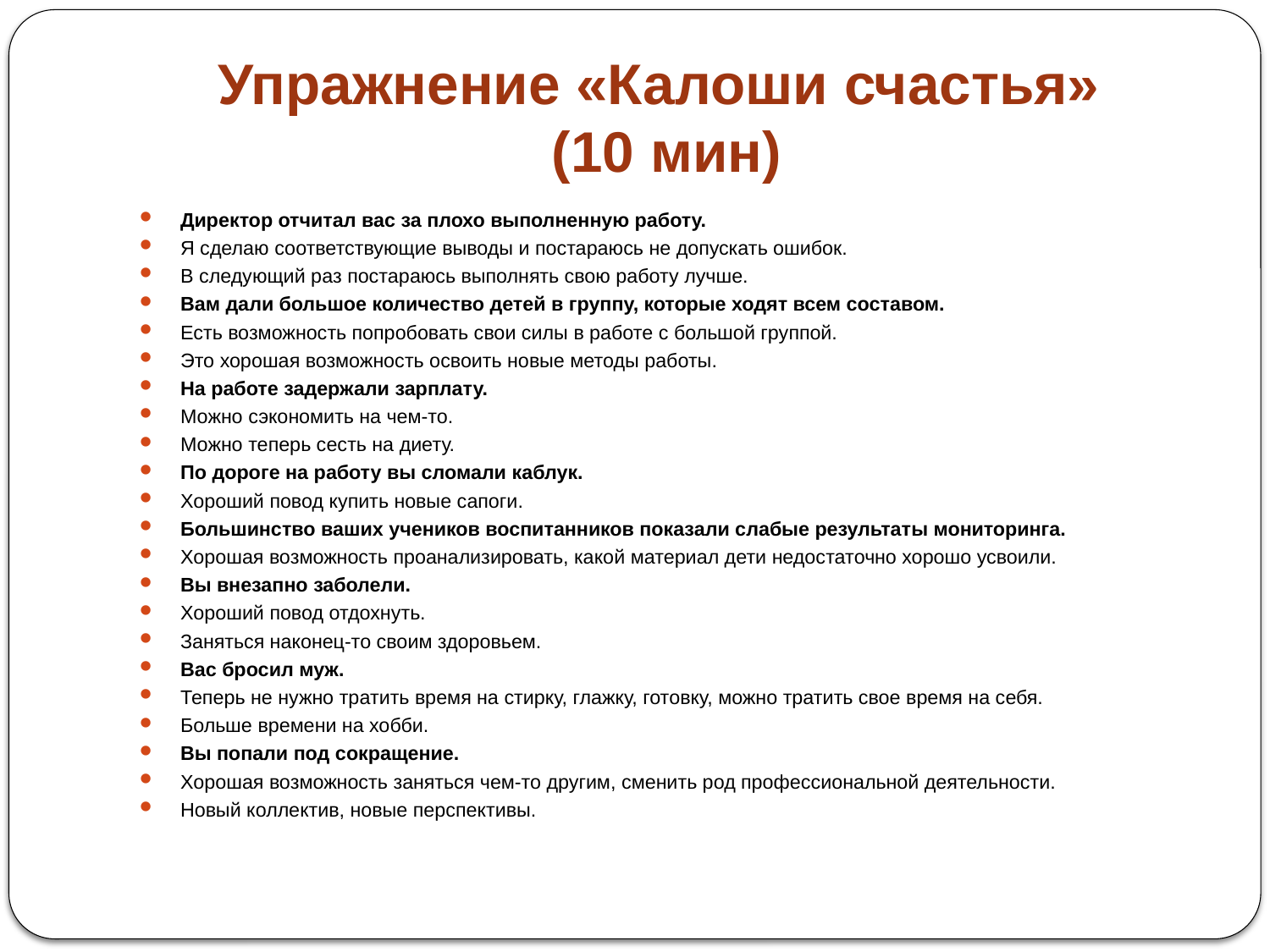

# Упражнение «Калоши счастья» (10 мин)
Директор отчитал вас за плохо выполненную работу.
Я сделаю соответствующие выводы и постараюсь не допускать ошибок.
В следующий раз постараюсь выполнять свою работу лучше.
Вам дали большое количество детей в группу, которые ходят всем составом.
Есть возможность попробовать свои силы в работе с большой группой.
Это хорошая возможность освоить новые методы работы.
На работе задержали зарплату.
Можно сэкономить на чем-то.
Можно теперь сесть на диету.
По дороге на работу вы сломали каблук.
Хороший повод купить новые сапоги.
Большинство ваших учеников воспитанников показали слабые результаты мониторинга.
Хорошая возможность проанализировать, какой материал дети недостаточно хорошо усвоили.
Вы внезапно заболели.
Хороший повод отдохнуть.
Заняться наконец-то своим здоровьем.
Вас бросил муж.
Теперь не нужно тратить время на стирку, глажку, готовку, можно тратить свое время на себя.
Больше времени на хобби.
Вы попали под сокращение.
Хорошая возможность заняться чем-то другим, сменить род профессиональной деятельности.
Новый коллектив, новые перспективы.